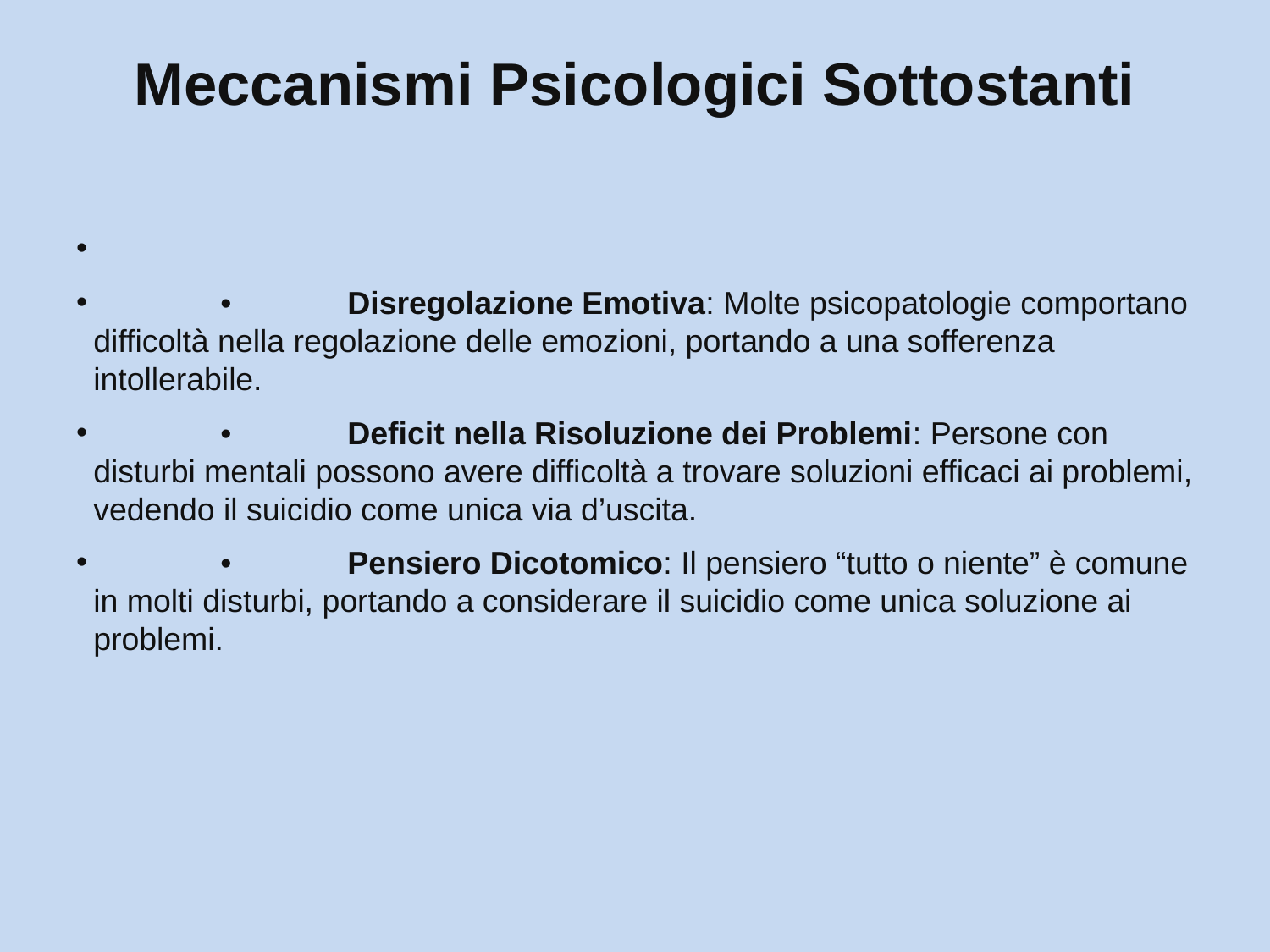

# Meccanismi Psicologici Sottostanti

	•	Disregolazione Emotiva: Molte psicopatologie comportano difficoltà nella regolazione delle emozioni, portando a una sofferenza intollerabile.
	•	Deficit nella Risoluzione dei Problemi: Persone con disturbi mentali possono avere difficoltà a trovare soluzioni efficaci ai problemi, vedendo il suicidio come unica via d’uscita.
	•	Pensiero Dicotomico: Il pensiero “tutto o niente” è comune in molti disturbi, portando a considerare il suicidio come unica soluzione ai problemi.